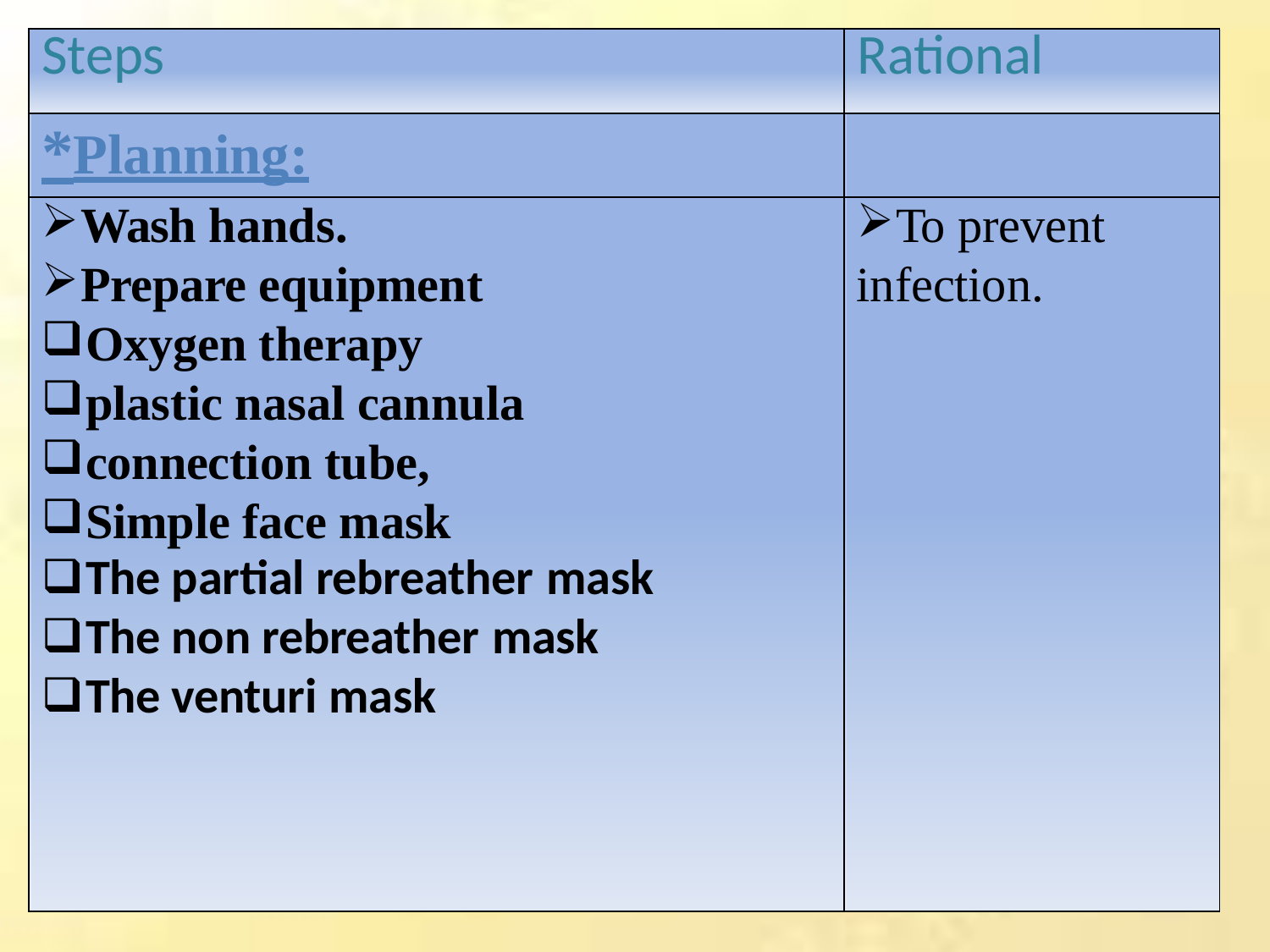

| Steps | Rational |
| --- | --- |
| \*Planning: |  |
| Wash hands. | To prevent |
| Prepare equipment | infection. |
| Oxygen therapy |  |
| plastic nasal cannula |  |
| connection tube, |  |
| Simple face mask |  |
| The partial rebreather mask |  |
| The non rebreather mask |  |
| The venturi mask |  |